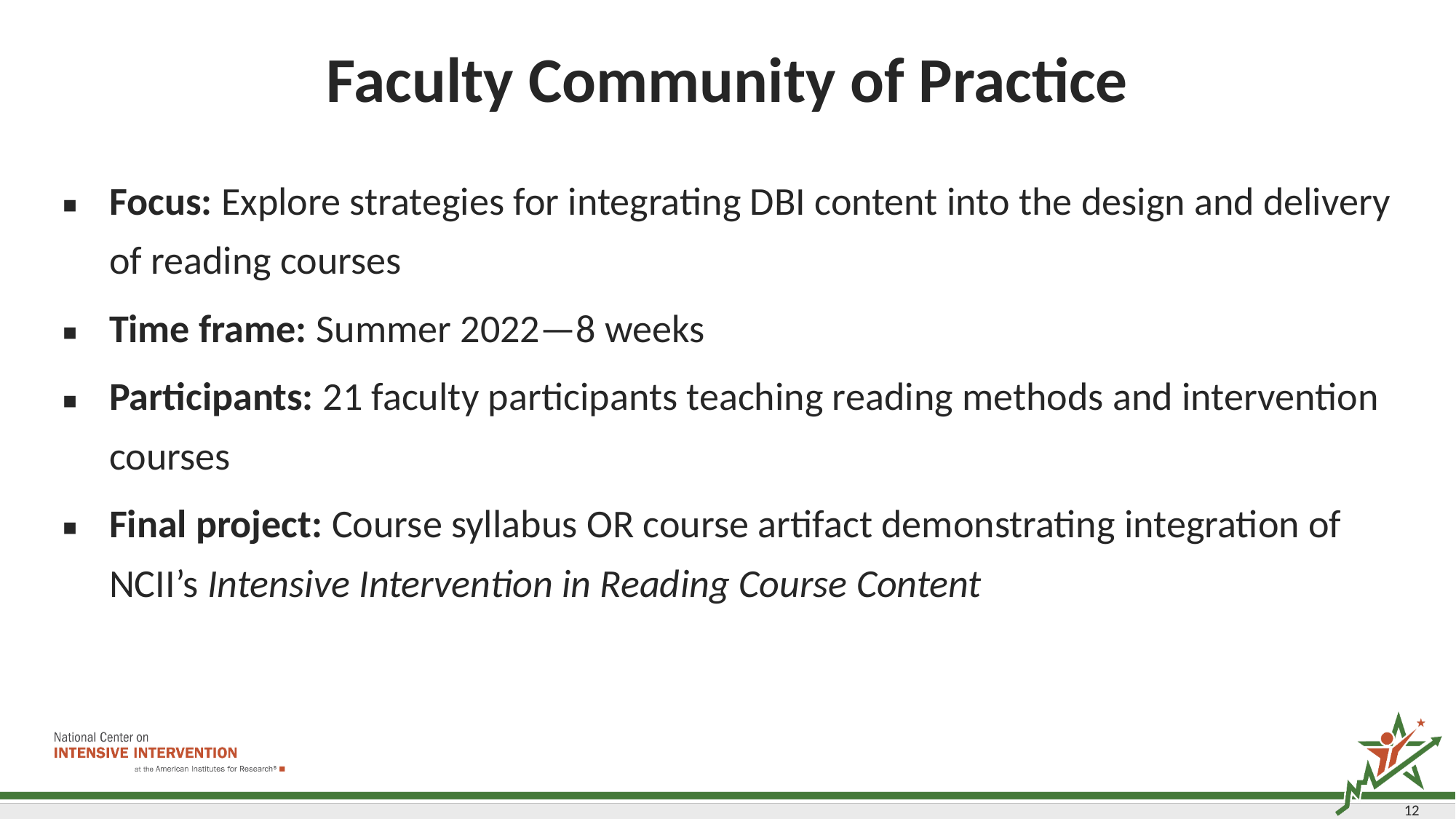

# Faculty Community of Practice
Focus: Explore strategies for integrating DBI content into the design and delivery of reading courses
Time frame: Summer 2022—8 weeks
Participants: 21 faculty participants teaching reading methods and intervention courses
Final project: Course syllabus OR course artifact demonstrating integration of NCII’s Intensive Intervention in Reading Course Content

12